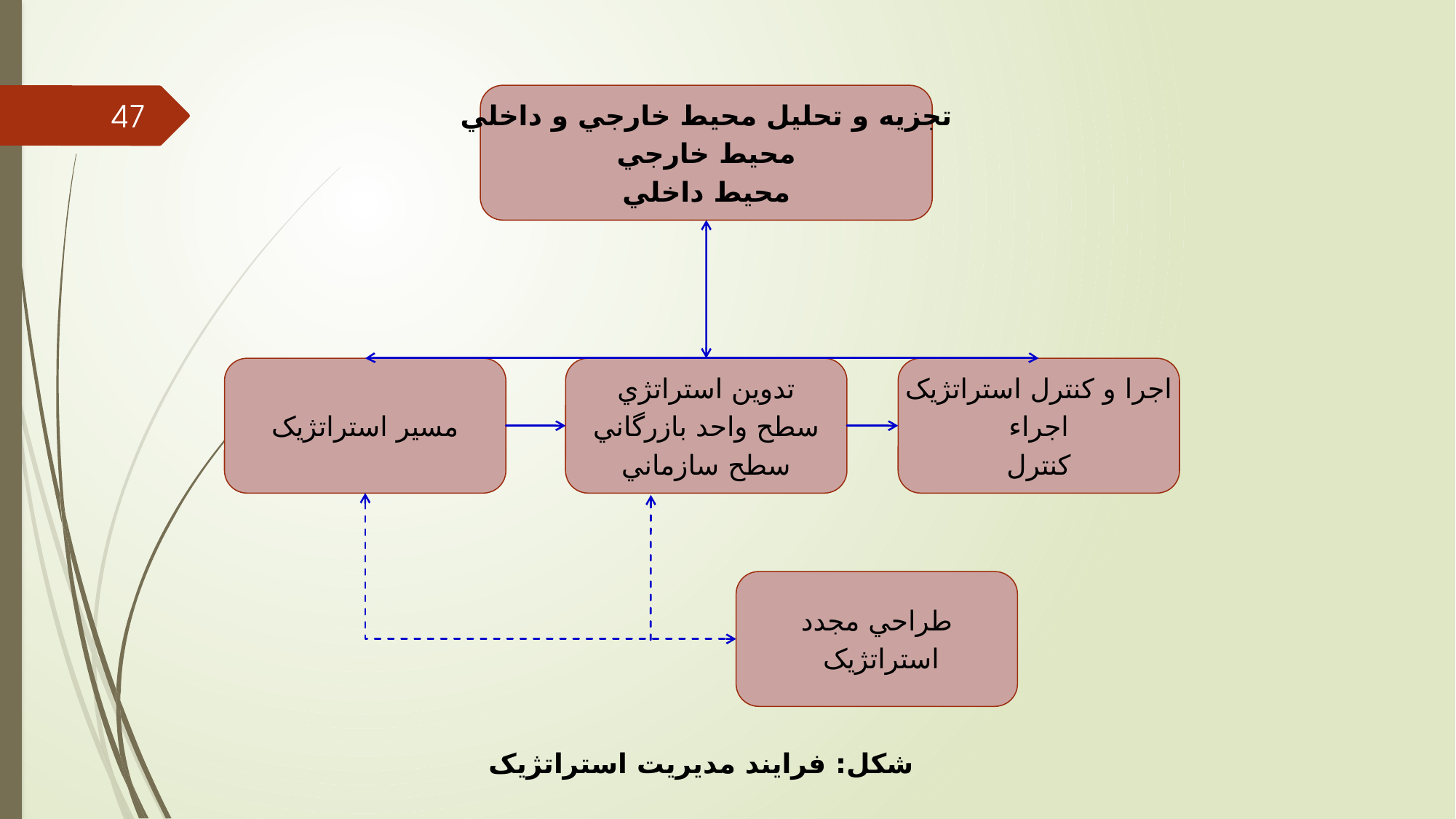

تجزيه و تحليل محيط خارجي و داخلي
محيط خارجي
محيط داخلي
47
مسیر استراتژیک
تدوين استراتژي
سطح واحد بازرگاني
سطح سازماني
اجرا و کنترل استراتژيک
اجراء
کنترل
طراحي مجدد
 استراتژيک
شکل: فرايند مديريت استراتژيک